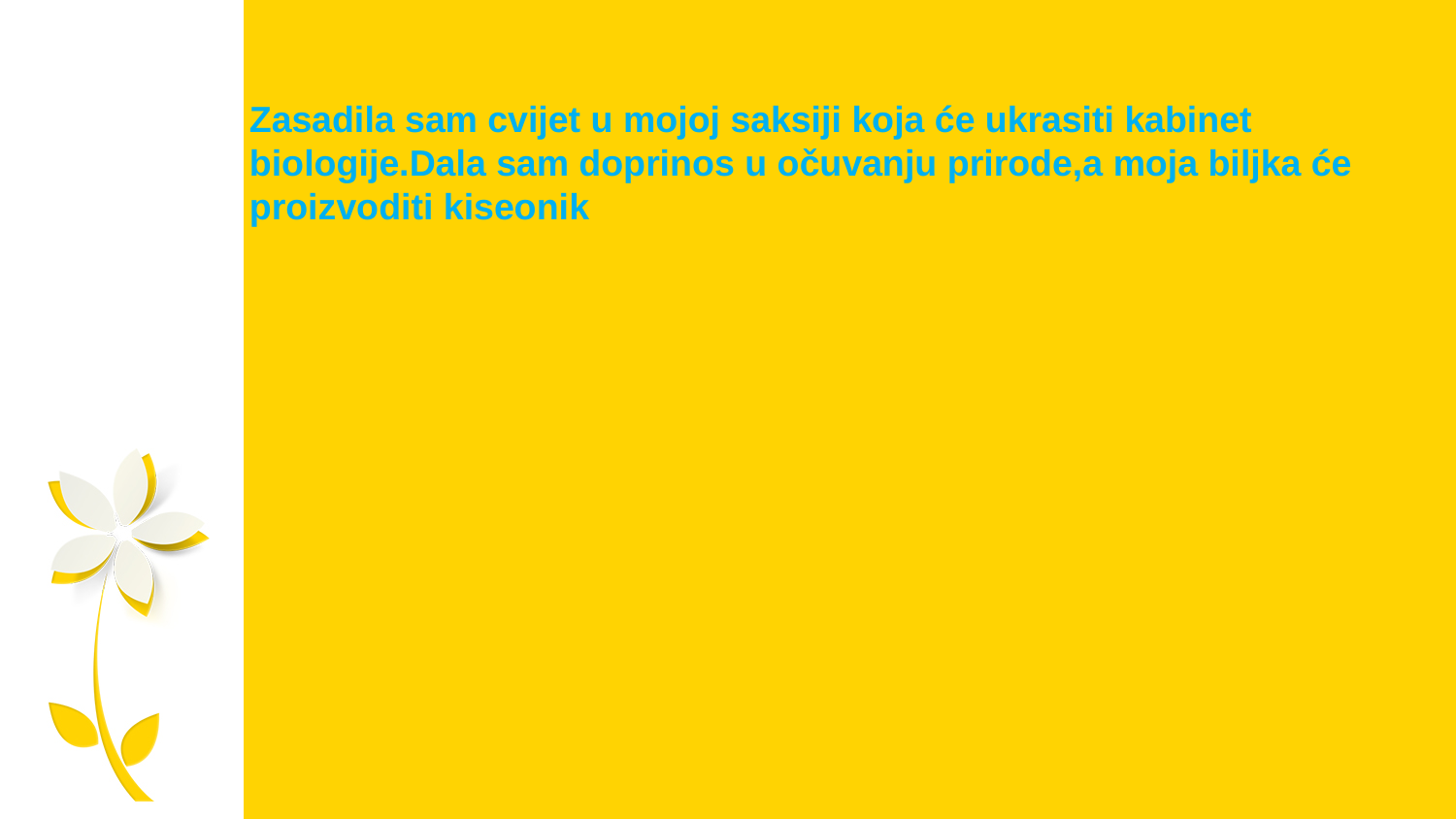

Zasadila sam cvijet u mojoj saksiji koja će ukrasiti kabinet
biologije.Dala sam doprinos u očuvanju prirode,a moja biljka će proizvoditi kiseonik